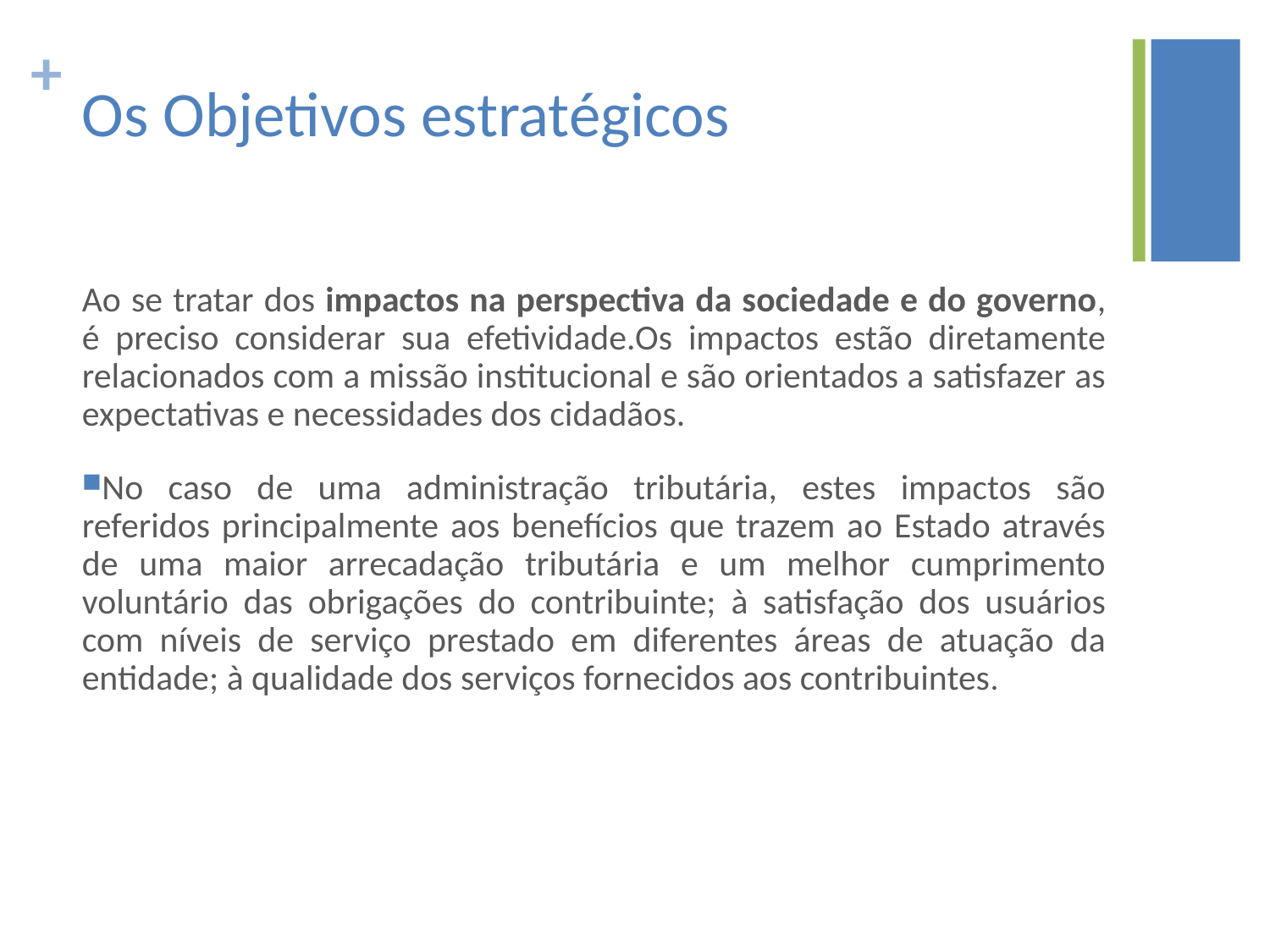

# Os Objetivos estratégicos
Ao se tratar dos impactos na perspectiva da sociedade e do governo, é preciso considerar sua efetividade.Os impactos estão diretamente relacionados com a missão institucional e são orientados a satisfazer as expectativas e necessidades dos cidadãos.
No caso de uma administração tributária, estes impactos são referidos principalmente aos benefícios que trazem ao Estado através de uma maior arrecadação tributária e um melhor cumprimento voluntário das obrigações do contribuinte; à satisfação dos usuários com níveis de serviço prestado em diferentes áreas de atuação da entidade; à qualidade dos serviços fornecidos aos contribuintes.